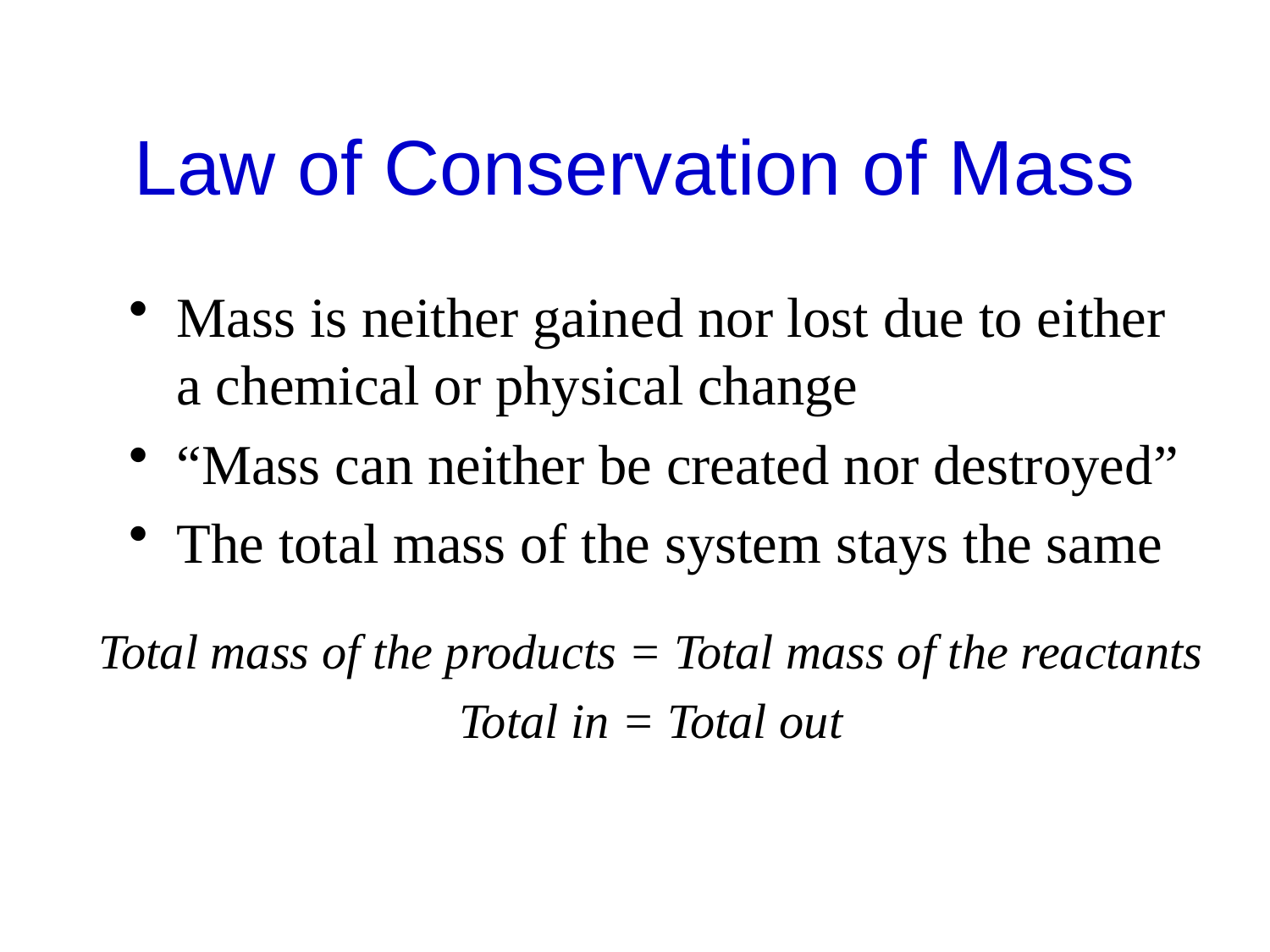

# Law of Conservation of Mass
Mass is neither gained nor lost due to either a chemical or physical change
“Mass can neither be created nor destroyed”
The total mass of the system stays the same
Total mass of the products = Total mass of the reactants
Total in = Total out